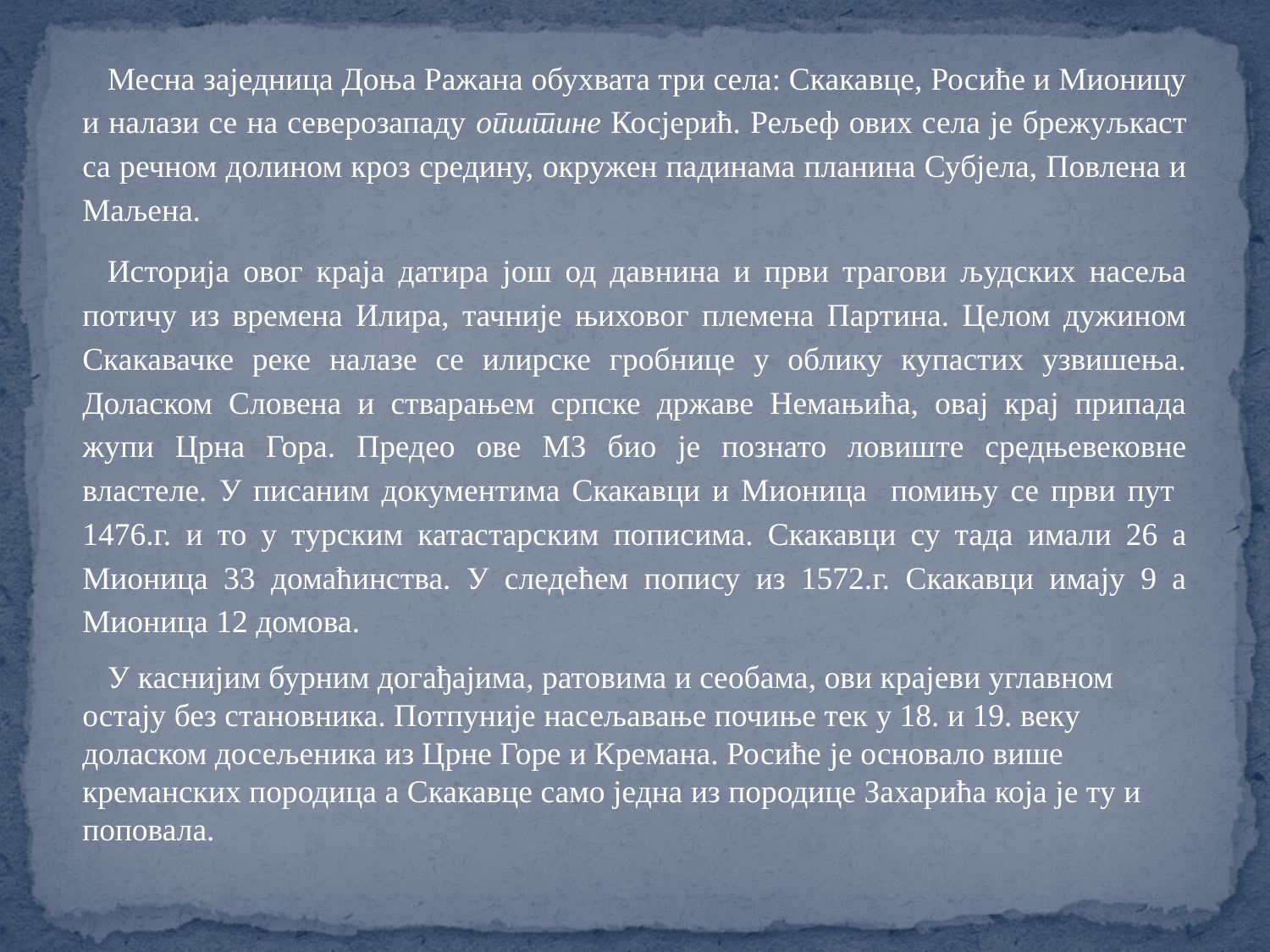

Месна заједница Доња Ражана обухвата три села: Скакавце, Росиће и Мионицу и налази се на северозападу општине Косјерић. Рељеф ових села је брежуљкаст са речном долином кроз средину, окружен падинама планина Субјела, Повлена и Маљена.
Историја овог краја датира још од давнина и први трагови људских насеља потичу из времена Илира, тачније њиховог племена Партина. Целом дужином Скакавачке реке налазе се илирске гробнице у облику купастих узвишења. Доласком Словена и стварањем српске државе Немањића, овај крај припада жупи Црна Гора. Предео ове МЗ био је познато ловиште средњевековне властеле. У писаним документима Скакавци и Мионица  помињу се први пут  1476.г. и то у турским катастарским пописима. Скакавци су тада имали 26 а Мионица 33 домаћинства. У следећем попису из 1572.г. Скакавци имају 9 а Мионица 12 домова.
У каснијим бурним догађајима, ратовима и сеобама, ови крајеви углавном остају без становника. Потпуније насељавање почиње тек у 18. и 19. веку доласком досељеника из Црне Горе и Кремана. Росиће је основало више креманских породица а Скакавце само једна из породице Захарића која је ту и поповала.